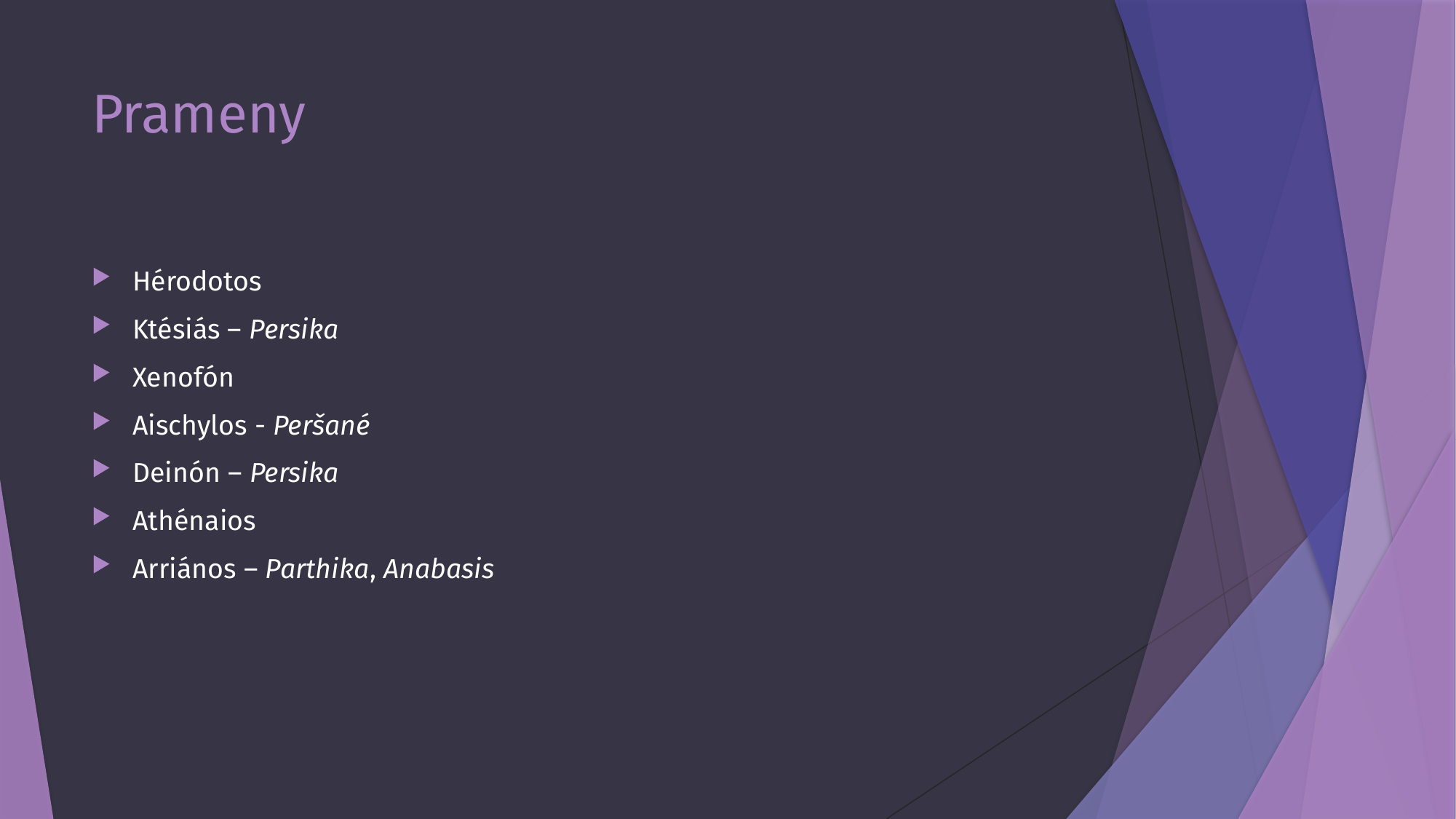

# Prameny
Hérodotos
Ktésiás – Persika
Xenofón
Aischylos - Peršané
Deinón – Persika
Athénaios
Arriános – Parthika, Anabasis